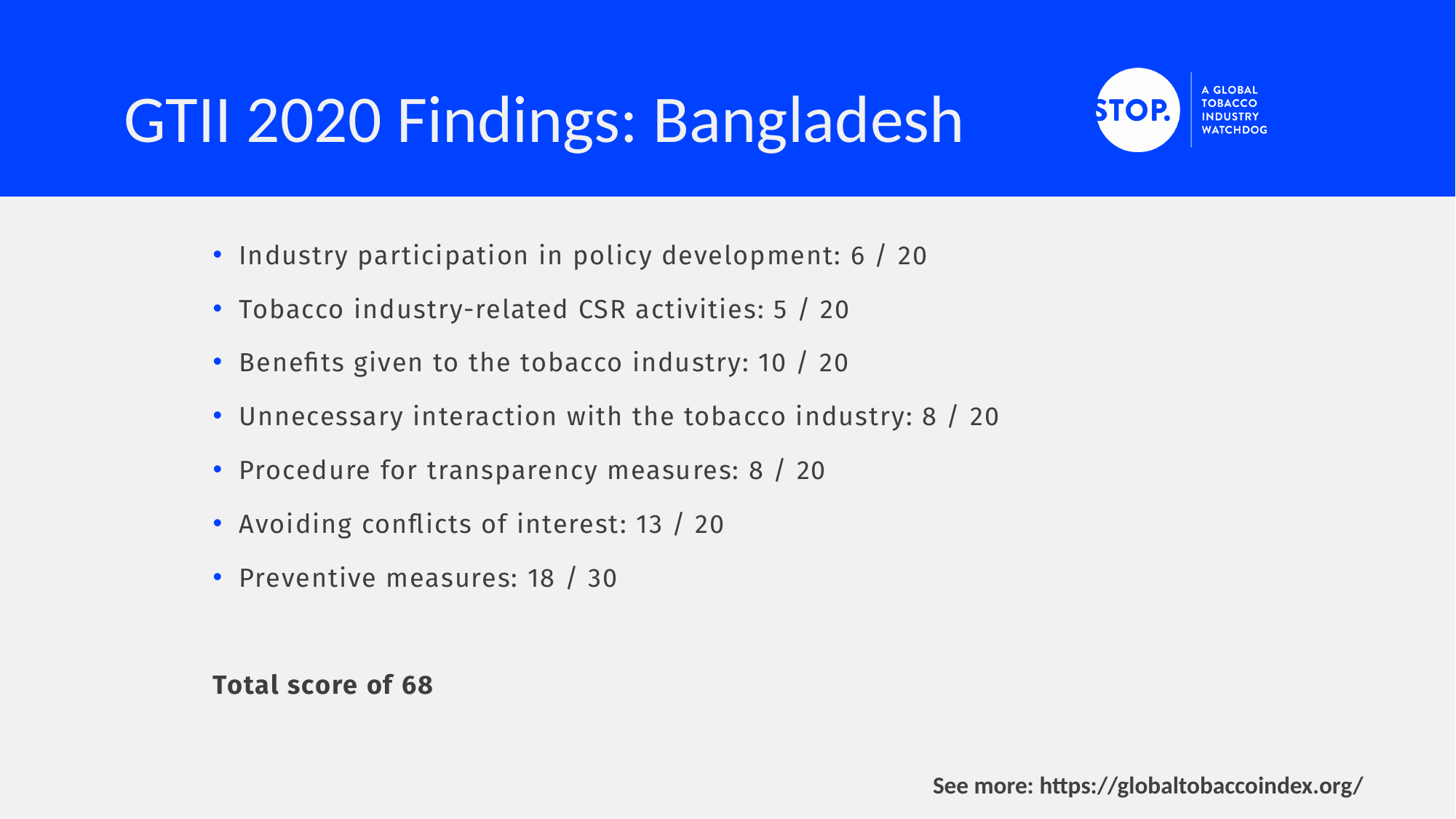

GTII 2020 Findings: Bangladesh
Industry participation in policy development: 6 / 20
Tobacco industry-related CSR activities: 5 / 20
Benefits given to the tobacco industry: 10 / 20
Unnecessary interaction with the tobacco industry: 8 / 20
Procedure for transparency measures: 8 / 20
Avoiding conflicts of interest: 13 / 20
Preventive measures: 18 / 30

Total score of 68

See more: https://globaltobaccoindex.org/